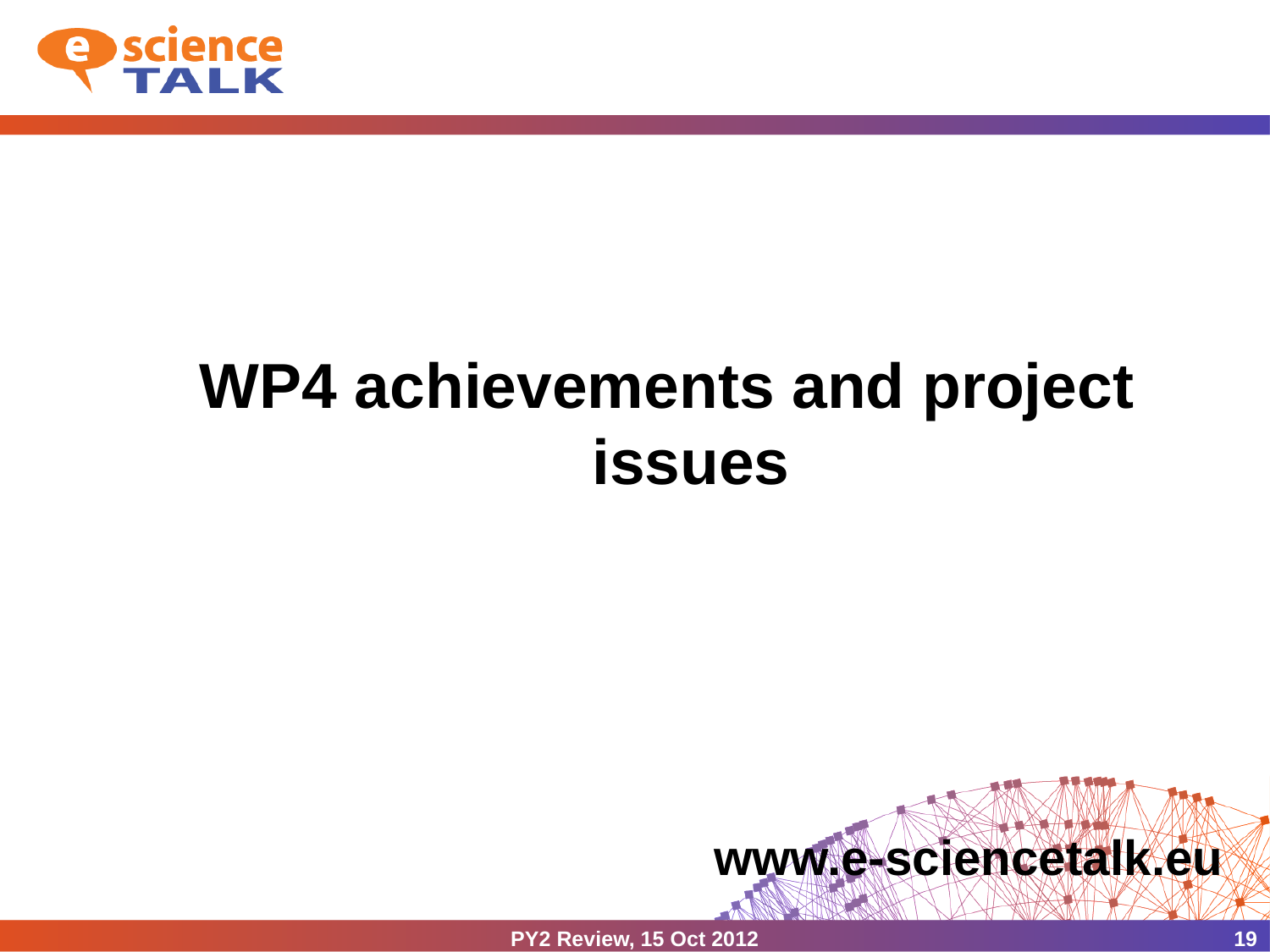

WP4 achievements and project issues

www.e-sciencetalk.eu

PY2 Review, 15 Oct 2012
19